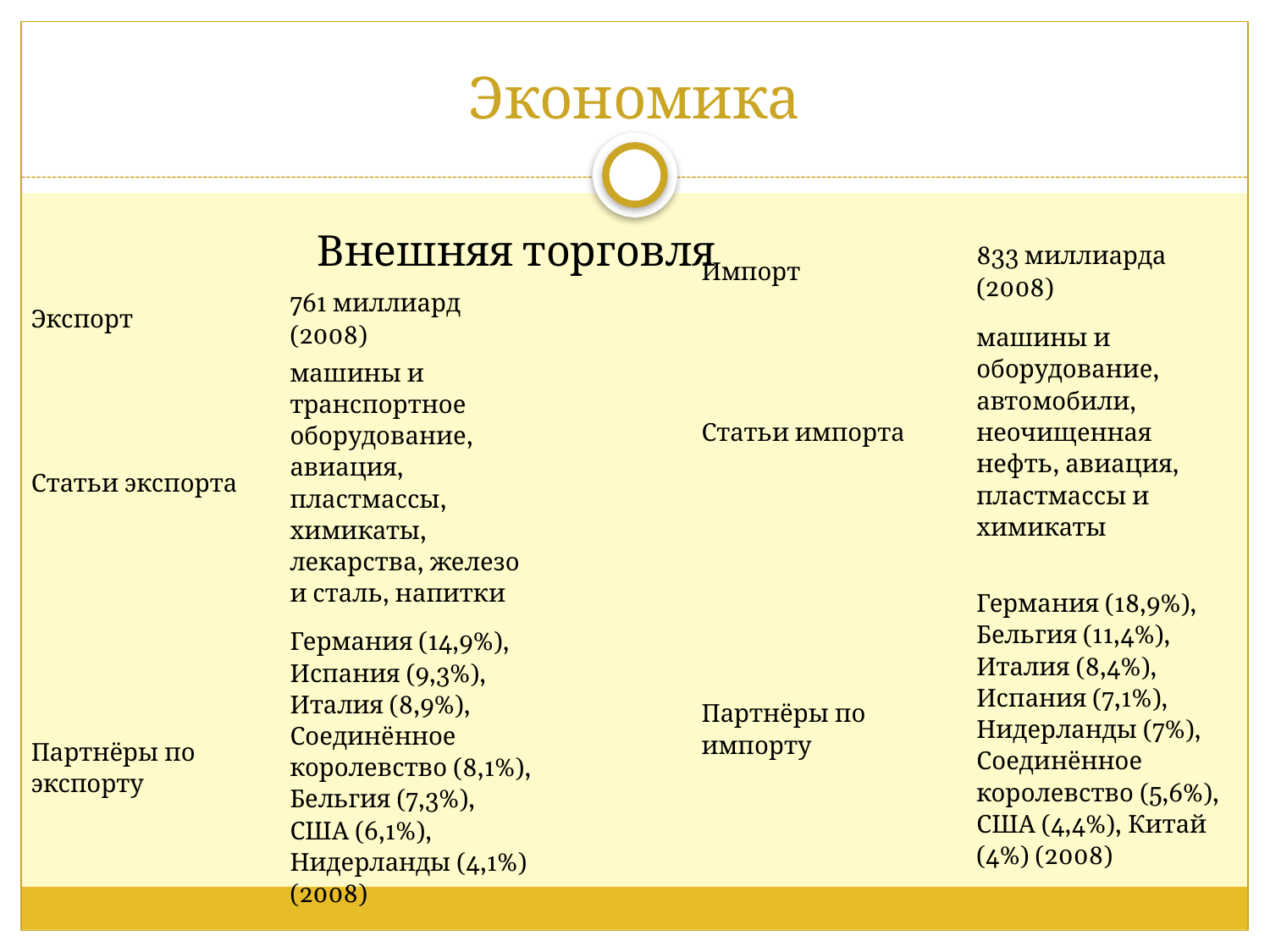

# Экономика
                       Внешняя торговля

| Импорт | 833 миллиарда (2008) |
| --- | --- |
| Статьи импорта | машины и оборудование, автомобили, неочищенная нефть, авиация, пластмассы и химикаты |
| Партнёры по импорту | Германия (18,9%), Бельгия (11,4%), Италия (8,4%), Испания (7,1%), Нидерланды (7%), Соединённое королевство (5,6%), США (4,4%), Китай (4%) (2008) |
| Экспорт | 761 миллиард (2008) |
| --- | --- |
| Статьи экспорта | машины и транспортное оборудование, авиация, пластмассы, химикаты, лекарства, железо и сталь, напитки |
| Партнёры по экспорту | Германия (14,9%), Испания (9,3%), Италия (8,9%), Соединённое королевство (8,1%), Бельгия (7,3%), США (6,1%), Нидерланды (4,1%) (2008) |